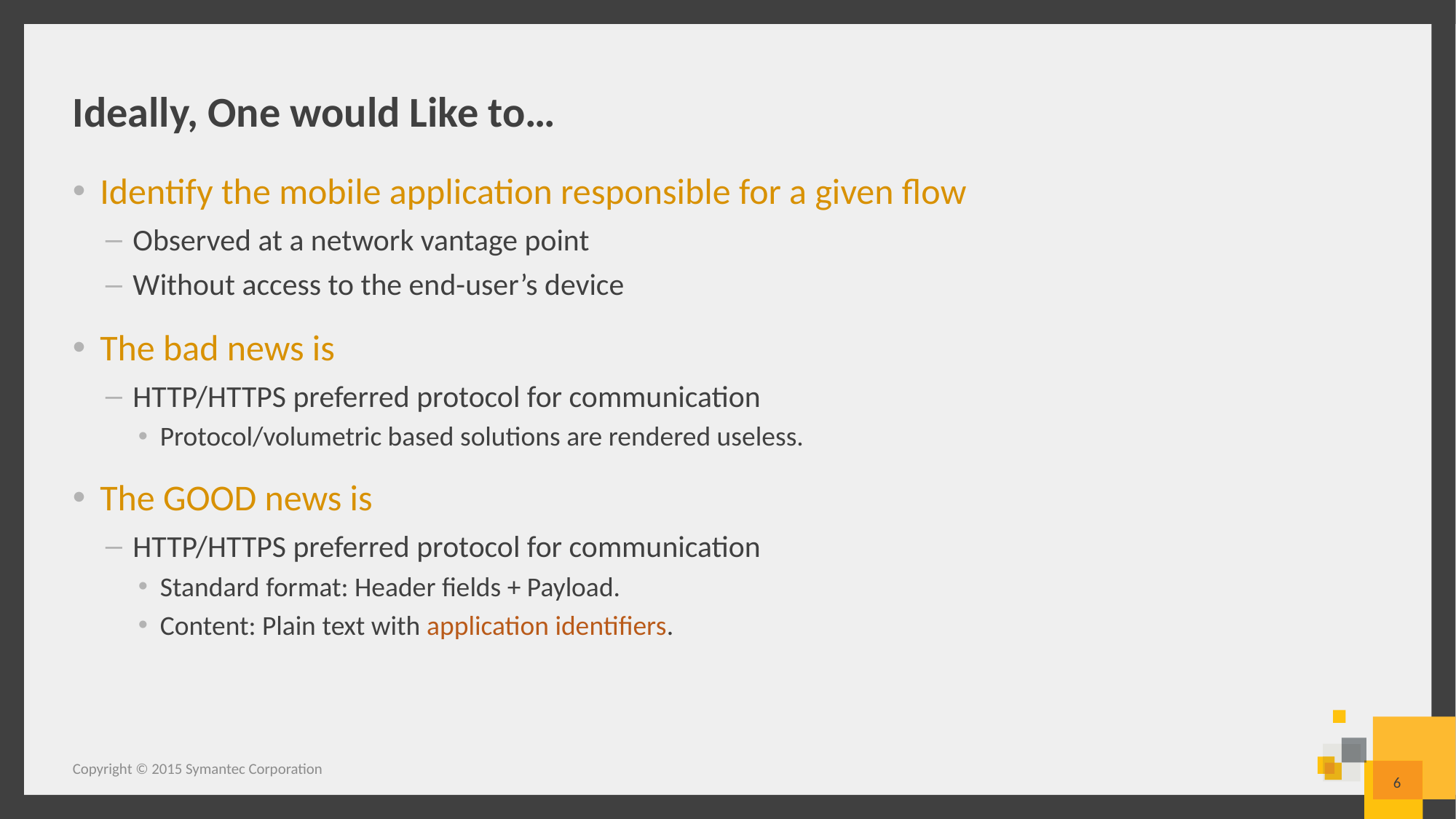

# Ideally, One would Like to…
Identify the mobile application responsible for a given flow
Observed at a network vantage point
Without access to the end-user’s device
The bad news is
HTTP/HTTPS preferred protocol for communication
Protocol/volumetric based solutions are rendered useless.
The GOOD news is
HTTP/HTTPS preferred protocol for communication
Standard format: Header fields + Payload.
Content: Plain text with application identifiers.

Copyright © 2015 Symantec Corporation
6